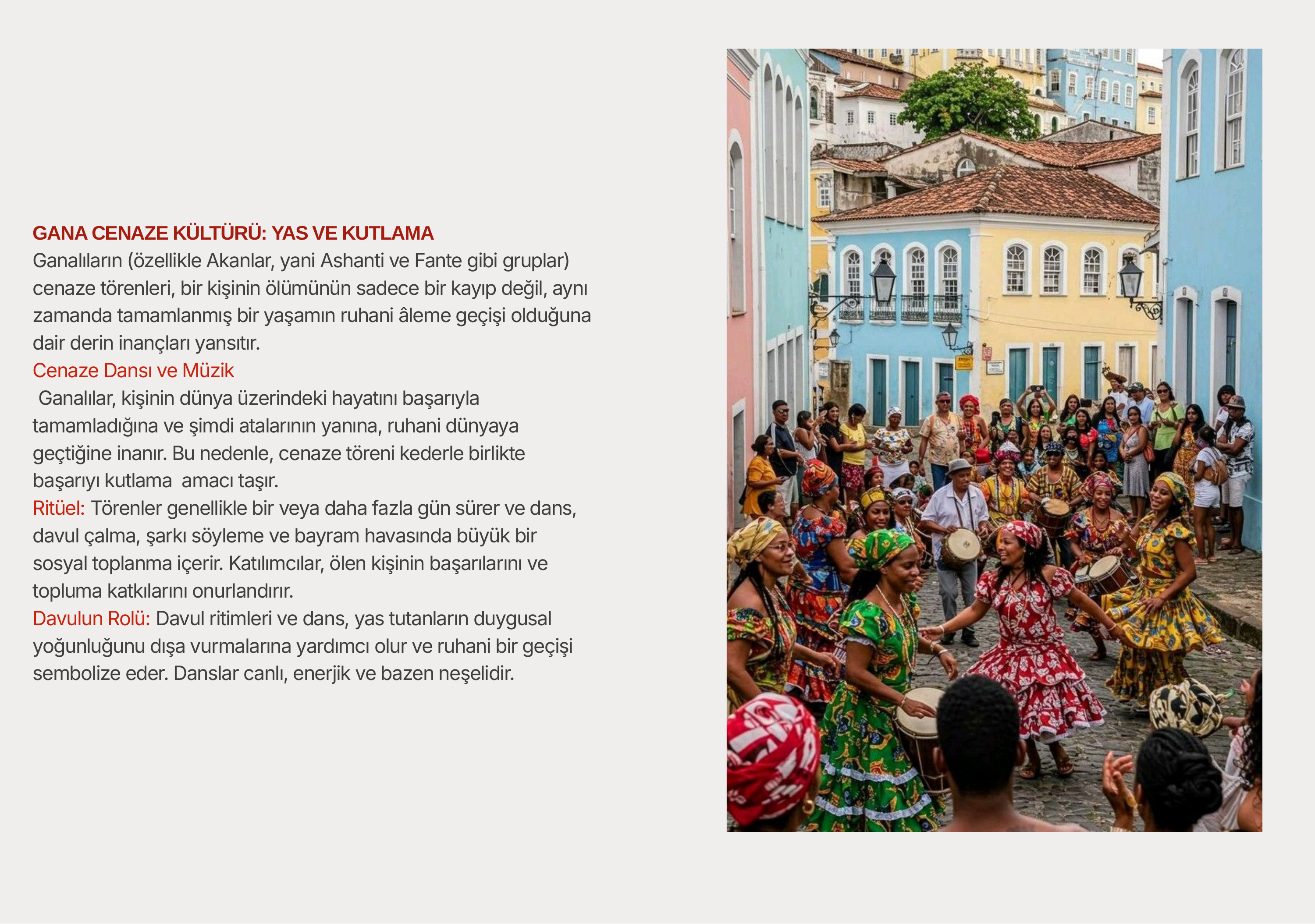

GANA CENAZE KÜLTÜRÜ: YAS VE KUTLAMA
Ganalıların (özellikle Akanlar, yani Ashanti ve Fante gibi gruplar) cenaze törenleri, bir kişinin ölümünün sadece bir kayıp değil, aynı zamanda tamamlanmış bir yaşamın ruhani âleme geçişi olduğuna dair derin inançları yansıtır.
Cenaze Dansı ve Müzik
 Ganalılar, kişinin dünya üzerindeki hayatını başarıyla tamamladığına ve şimdi atalarının yanına, ruhani dünyaya geçtiğine inanır. Bu nedenle, cenaze töreni kederle birlikte başarıyı kutlama  amacı taşır.
Ritüel: Törenler genellikle bir veya daha fazla gün sürer ve dans, davul çalma, şarkı söyleme ve bayram havasında büyük bir sosyal toplanma içerir. Katılımcılar, ölen kişinin başarılarını ve topluma katkılarını onurlandırır.
Davulun Rolü: Davul ritimleri ve dans, yas tutanların duygusal yoğunluğunu dışa vurmalarına yardımcı olur ve ruhani bir geçişi sembolize eder. Danslar canlı, enerjik ve bazen neşelidir.